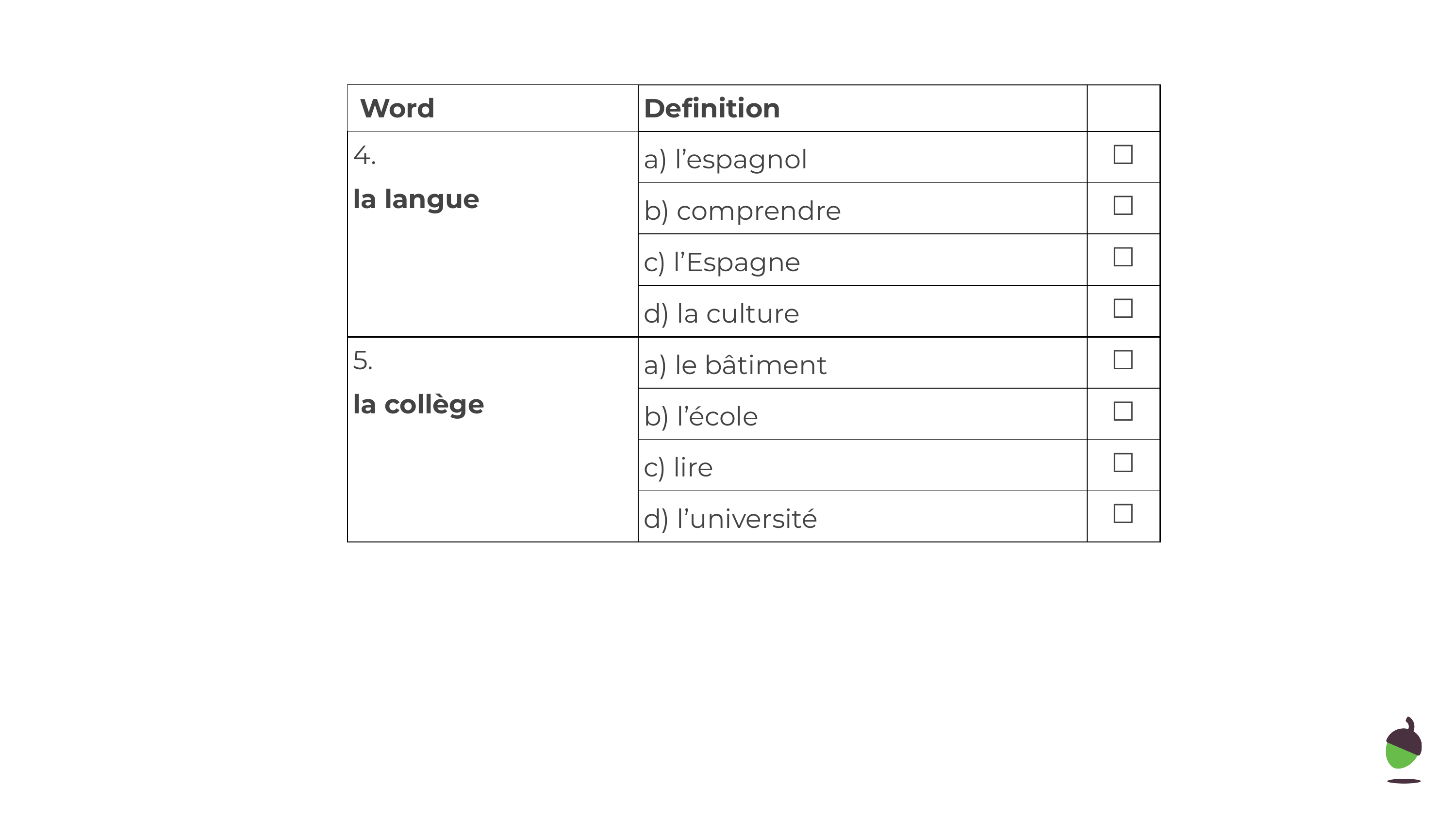

| Word | Definition |  |
| --- | --- | --- |
| 4. la langue | a) l’espagnol | ☐ |
|  | b) comprendre | ☐ |
|  | c) l’Espagne | ☐ |
|  | d) la culture | ☐ |
| 5. la collège | a) le bâtiment | ☐ |
|  | b) l’école | ☐ |
|  | c) lire | ☐ |
|  | d) l’université | ☐ |